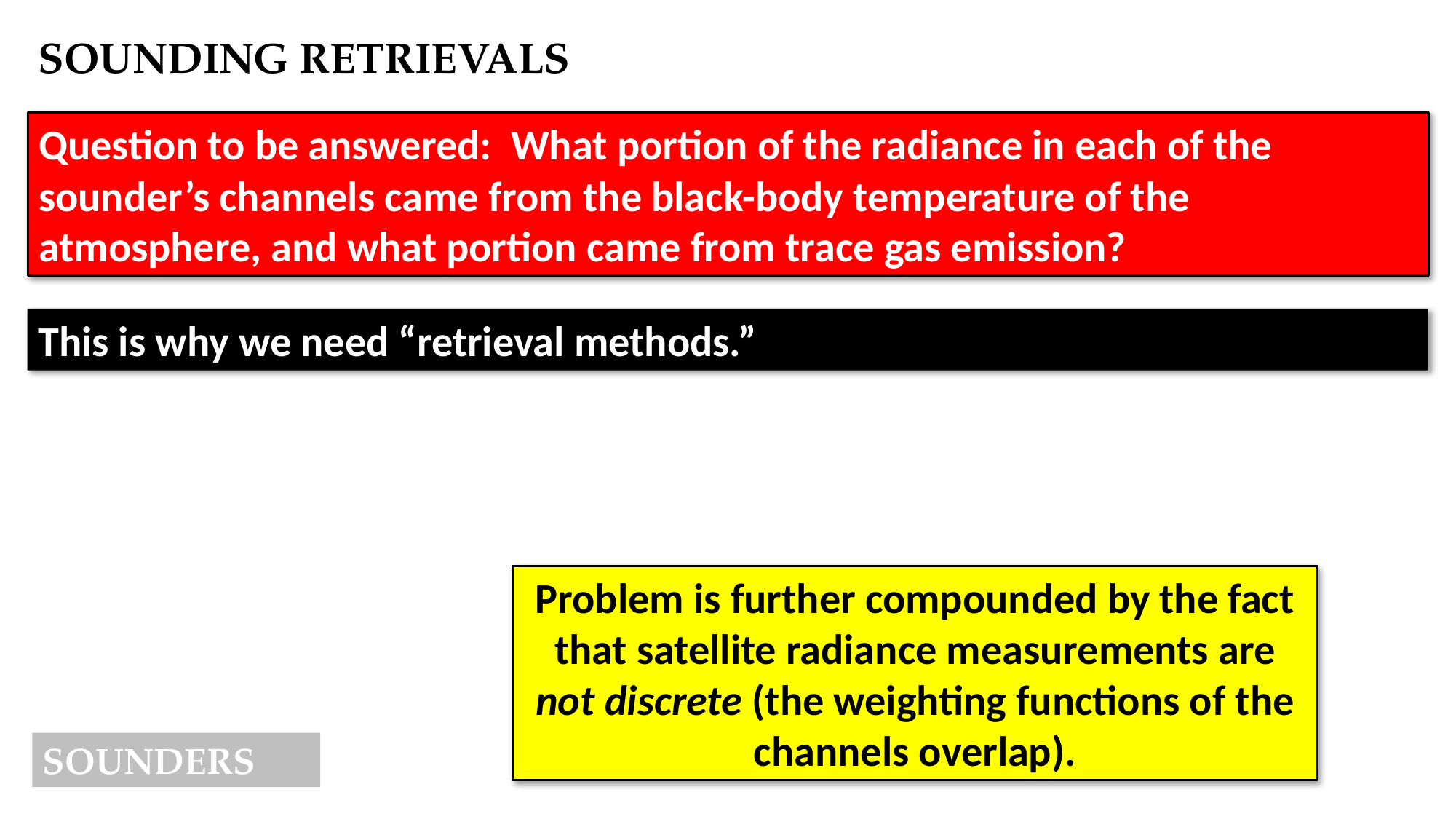

SOUNDING RETRIEVALS
Question to be answered:  What portion of the radiance in each of the sounder’s channels came from the black-body temperature of the atmosphere, and what portion came from trace gas emission?
This is why we need “retrieval methods.”
Problem is further compounded by the fact that satellite radiance measurements are not discrete (the weighting functions of the channels overlap).
SOUNDERS